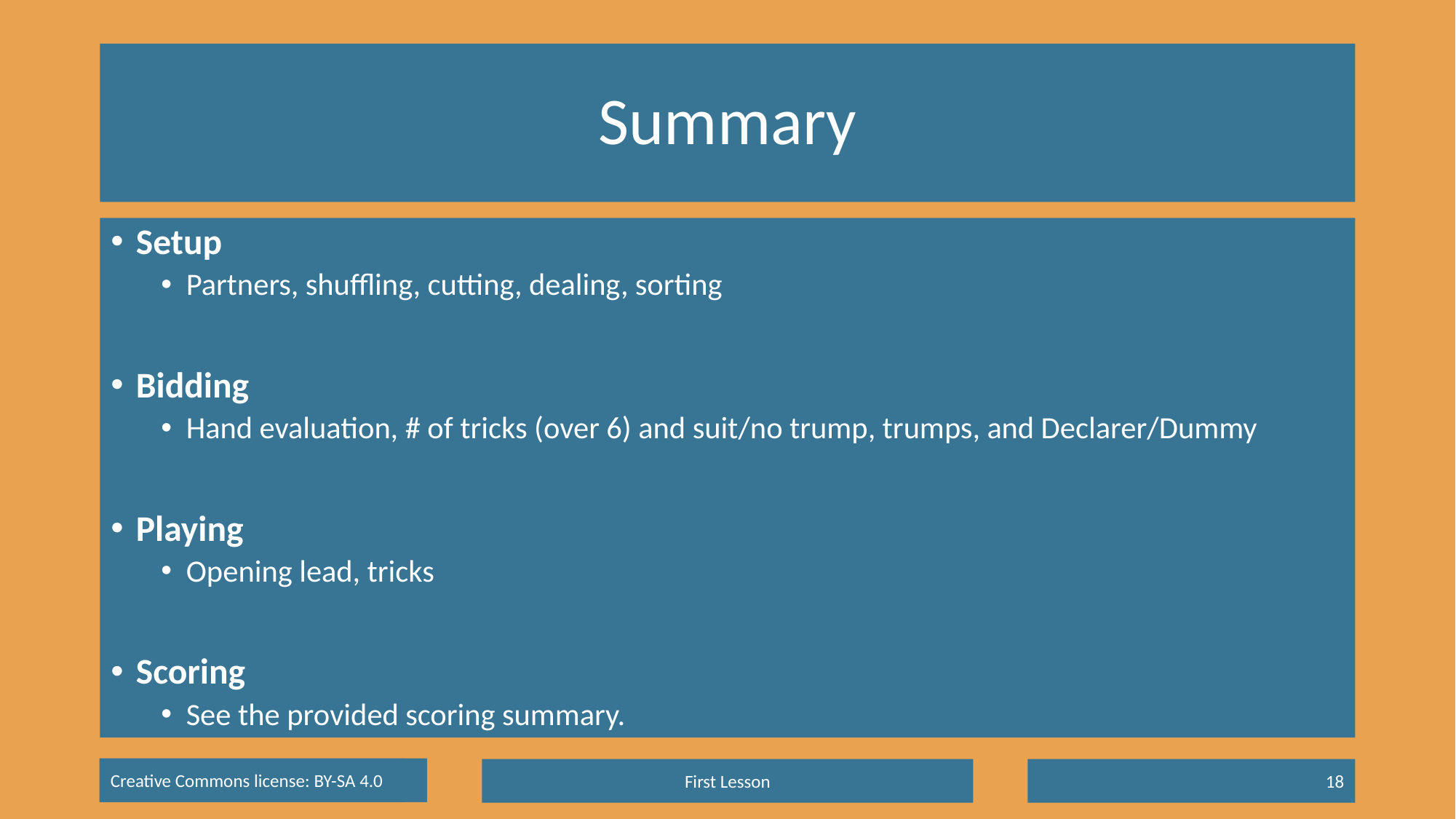

# Summary
Setup
Partners, shuffling, cutting, dealing, sorting

Bidding
Hand evaluation, # of tricks (over 6) and suit/no trump, trumps, and Declarer/Dummy

Playing
Opening lead, tricks

Scoring
See the provided scoring summary.

First Lesson
18